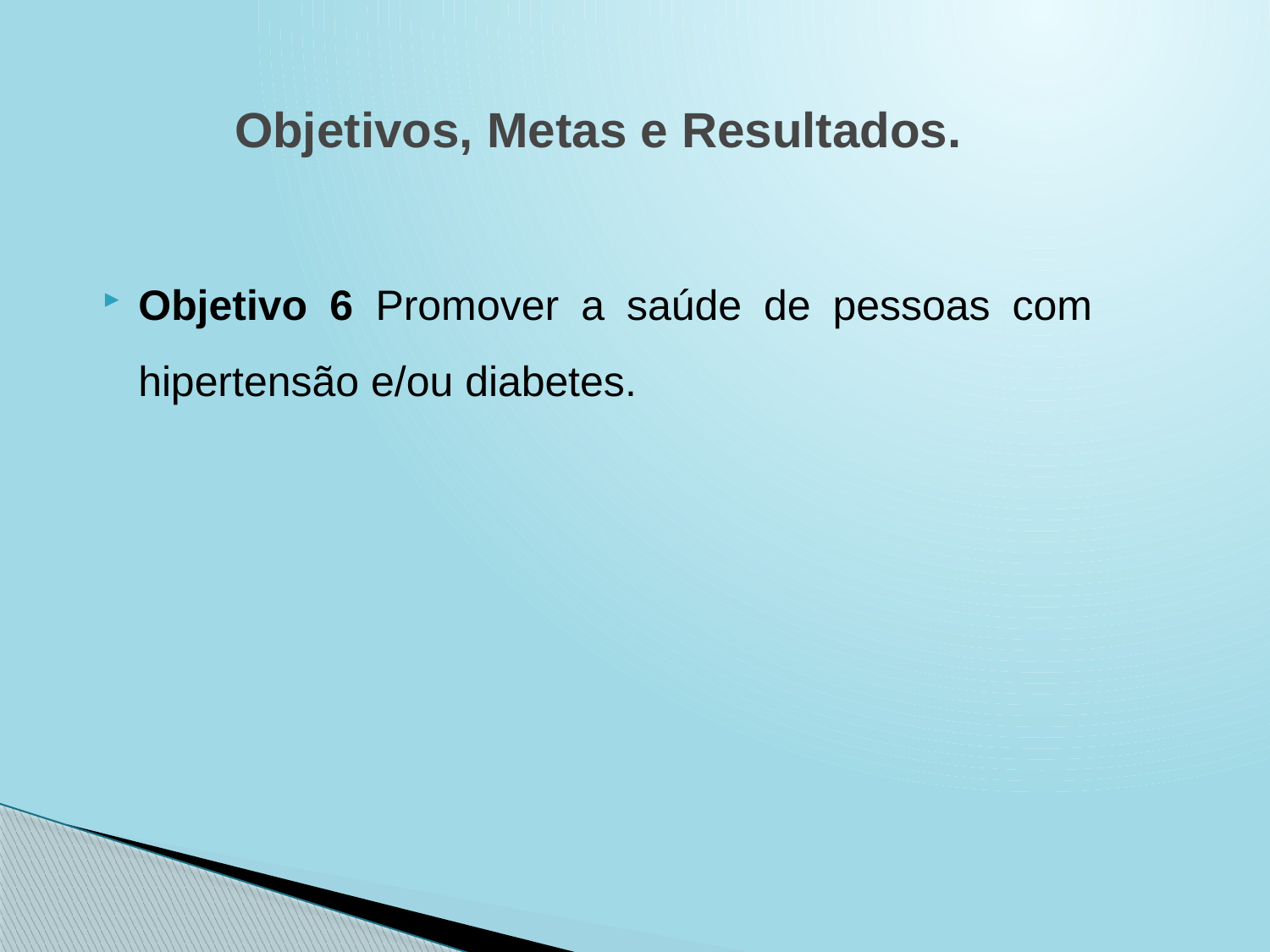

# Objetivos, Metas e Resultados.
Objetivo 6 Promover a saúde de pessoas com hipertensão e/ou diabetes.